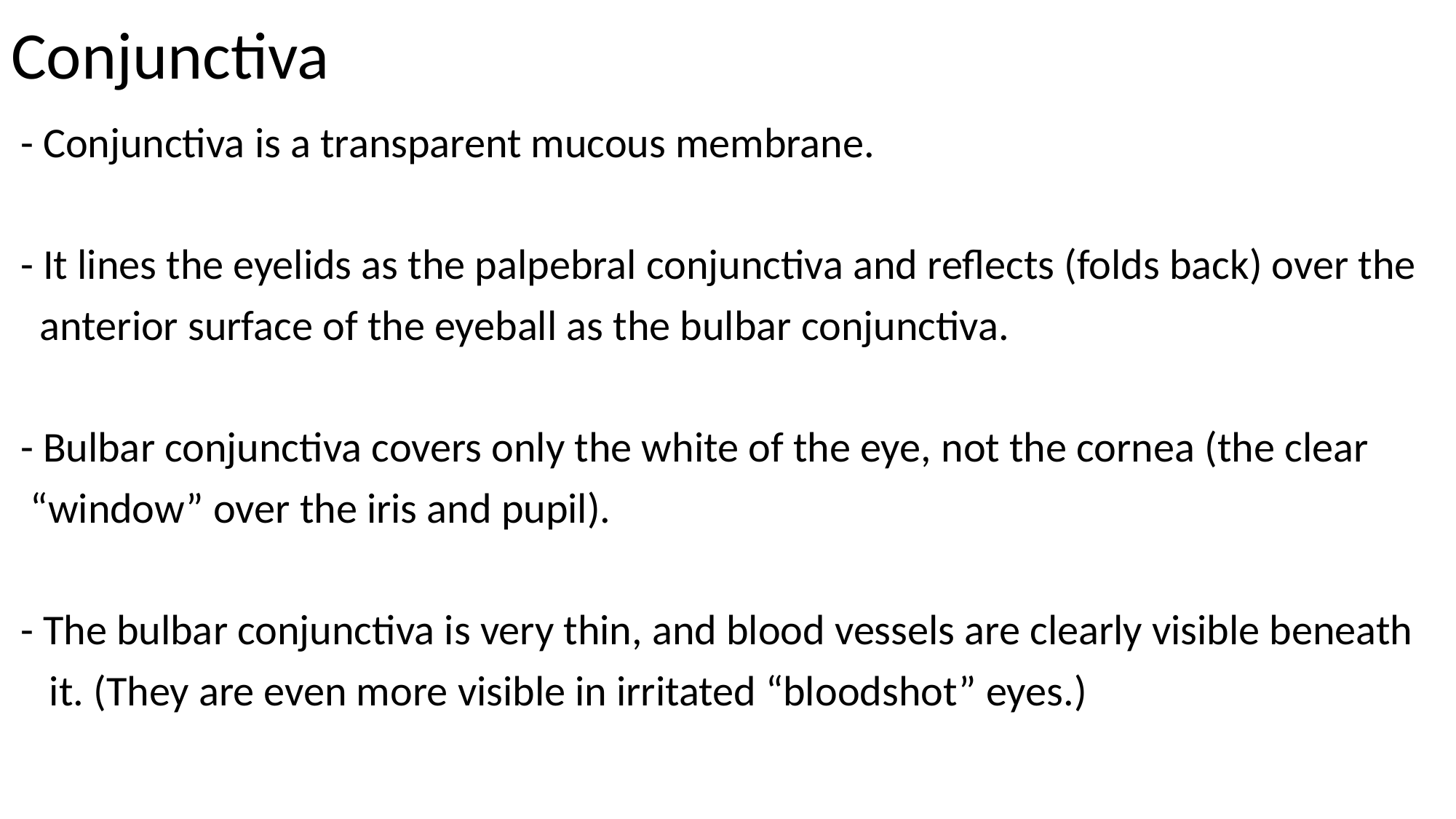

# Conjunctiva
 - Conjunctiva is a transparent mucous membrane.

 - It lines the eyelids as the palpebral conjunctiva and reflects (folds back) over the
   anterior surface of the eyeball as the bulbar conjunctiva.

 - Bulbar conjunctiva covers only the white of the eye, not the cornea (the clear
  “window” over the iris and pupil).

 - The bulbar conjunctiva is very thin, and blood vessels are clearly visible beneath
    it. (They are even more visible in irritated “bloodshot” eyes.)